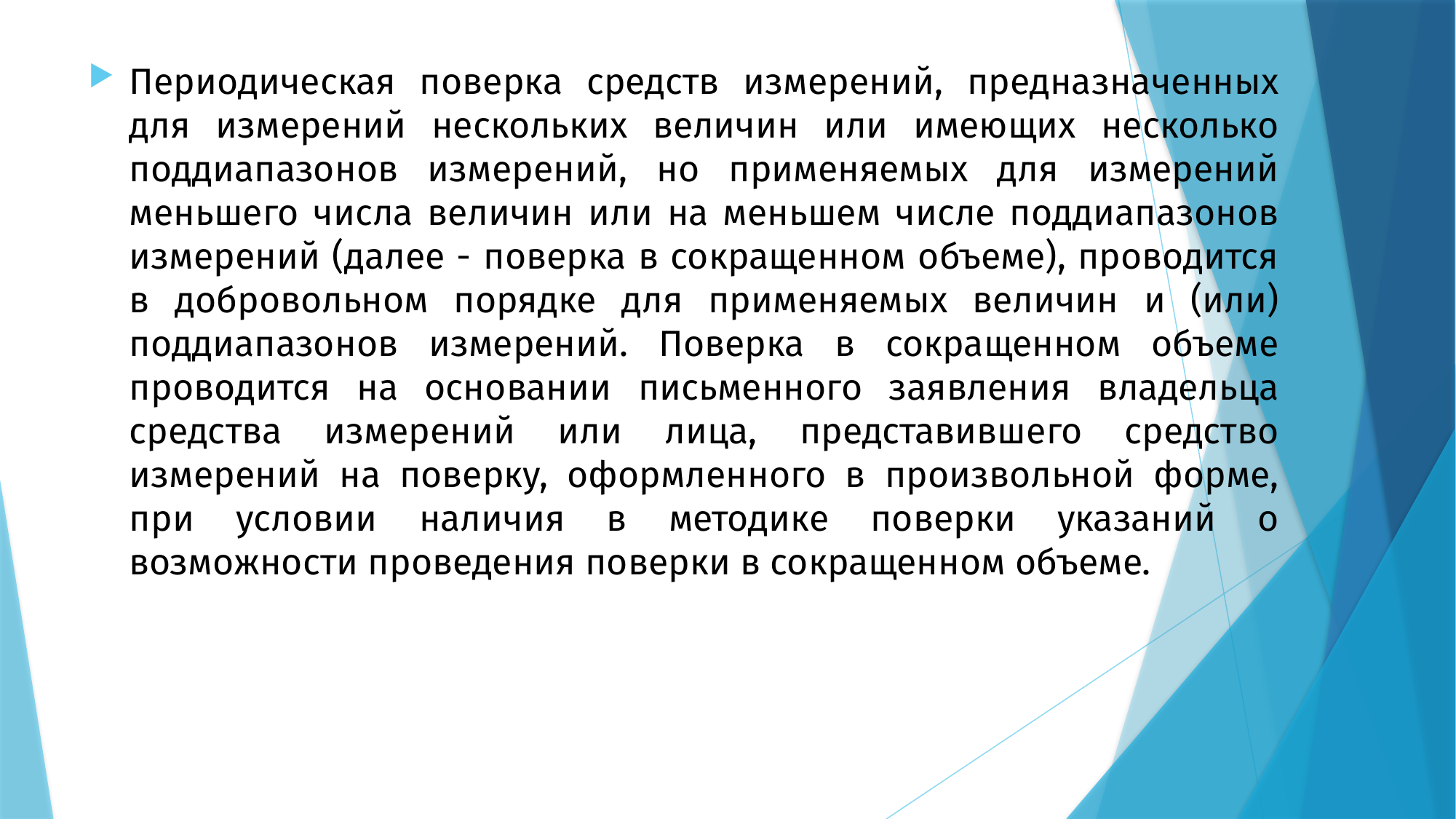

Периодическая поверка средств измерений, предназначенных для измерений нескольких величин или имеющих несколько поддиапазонов измерений, но применяемых для измерений меньшего числа величин или на меньшем числе поддиапазонов измерений (далее - поверка в сокращенном объеме), проводится в добровольном порядке для применяемых величин и (или) поддиапазонов измерений. Поверка в сокращенном объеме проводится на основании письменного заявления владельца средства измерений или лица, представившего средство измерений на поверку, оформленного в произвольной форме, при условии наличия в методике поверки указаний о возможности проведения поверки в сокращенном объеме.